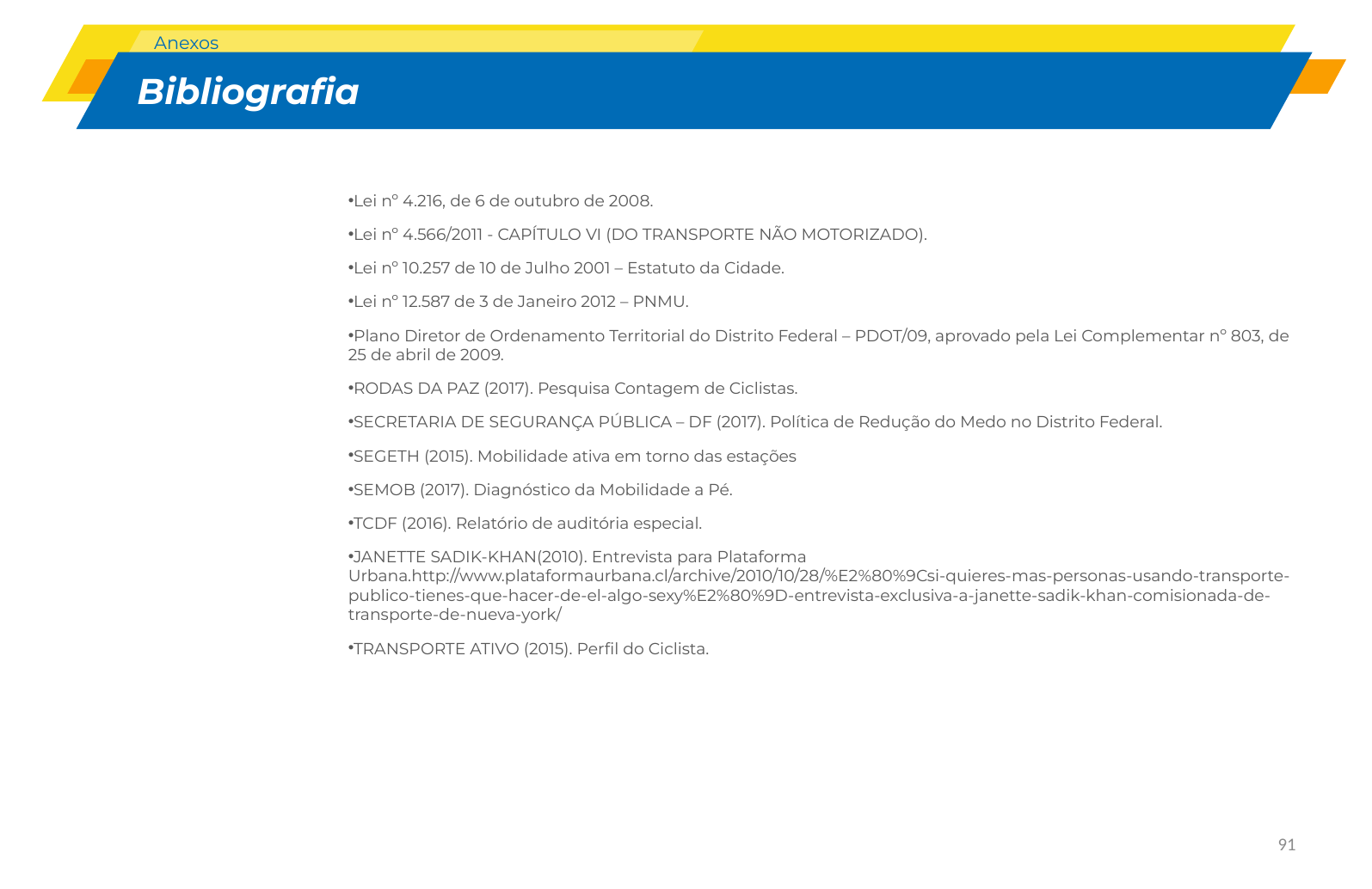

Anexos
# Bibliografia
Lei nº 4.216, de 6 de outubro de 2008.
Lei nº 4.566/2011 - CAPÍTULO VI (DO TRANSPORTE NÃO MOTORIZADO).
Lei nº 10.257 de 10 de Julho 2001 – Estatuto da Cidade.
Lei nº 12.587 de 3 de Janeiro 2012 – PNMU.
Plano Diretor de Ordenamento Territorial do Distrito Federal – PDOT/09, aprovado pela Lei Complementar nº 803, de 25 de abril de 2009.
Rodas da Paz (2017). Pesquisa Contagem de Ciclistas.
Secretaria de Segurança Pública – DF (2017). Política de Redução do Medo no Distrito Federal.
SEGETH (2015). Mobilidade ativa em torno das estações
SEMOB (2017). Diagnóstico da Mobilidade a Pé.
TCDF (2016). Relatório de auditória especial.
JANETTE SADIK-KHAN(2010). Entrevista para Plataforma Urbana.http://www.plataformaurbana.cl/archive/2010/10/28/%E2%80%9Csi-quieres-mas-personas-usando-transporte-publico-tienes-que-hacer-de-el-algo-sexy%E2%80%9D-entrevista-exclusiva-a-janette-sadik-khan-comisionada-de-transporte-de-nueva-york/
TRANSPORTE ATIVO (2015). Perfil do Ciclista.